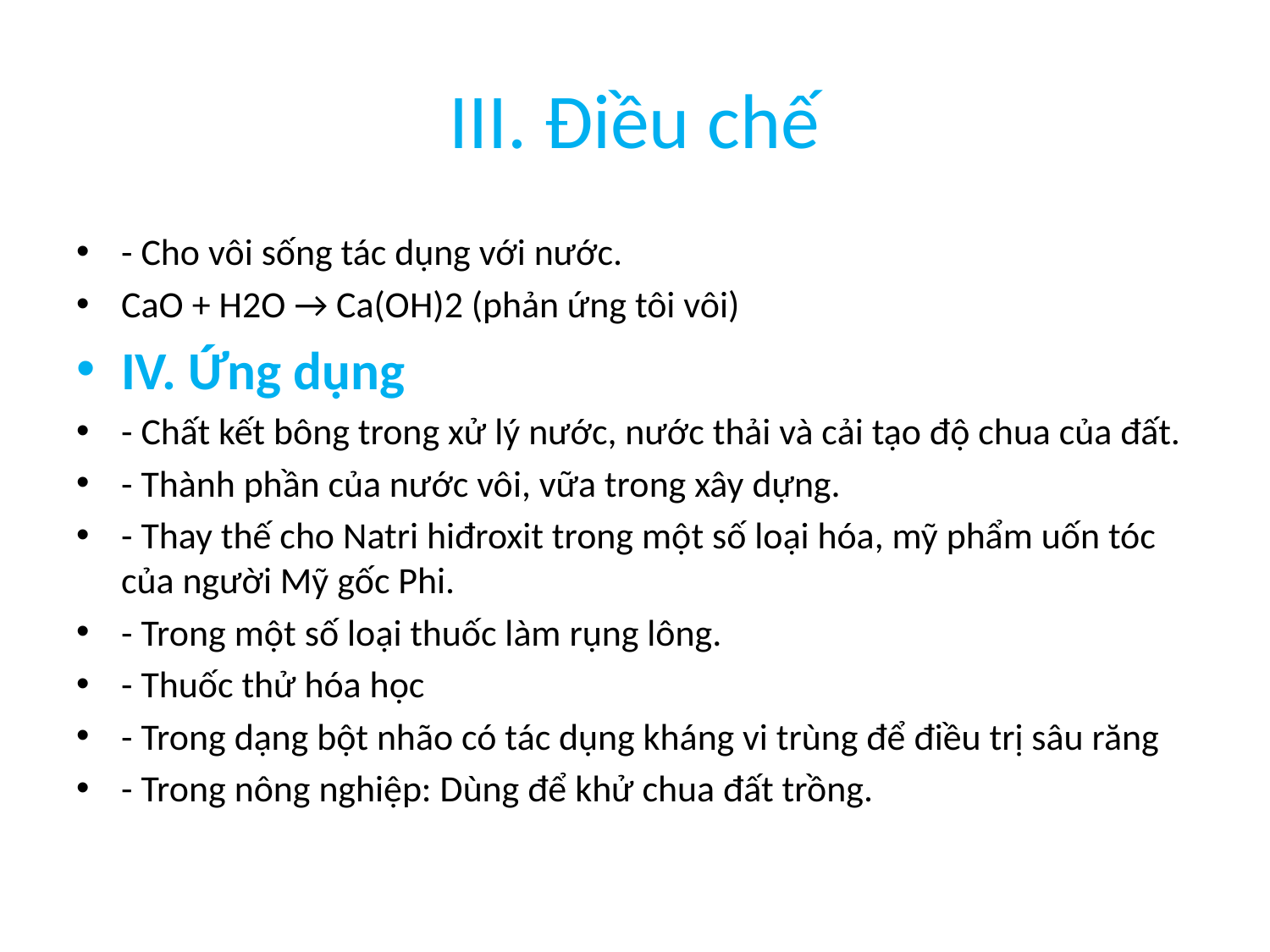

# III. Điều chế
- Cho vôi sống tác dụng với nước.
CaO + H2O → Ca(OH)2 (phản ứng tôi vôi)
IV. Ứng dụng
- Chất kết bông trong xử lý nước, nước thải và cải tạo độ chua của đất.
- Thành phần của nước vôi, vữa trong xây dựng.
- Thay thế cho Natri hiđroxit trong một số loại hóa, mỹ phẩm uốn tóc của người Mỹ gốc Phi.
- Trong một số loại thuốc làm rụng lông.
- Thuốc thử hóa học
- Trong dạng bột nhão có tác dụng kháng vi trùng để điều trị sâu răng
- Trong nông nghiệp: Dùng để khử chua đất trồng.